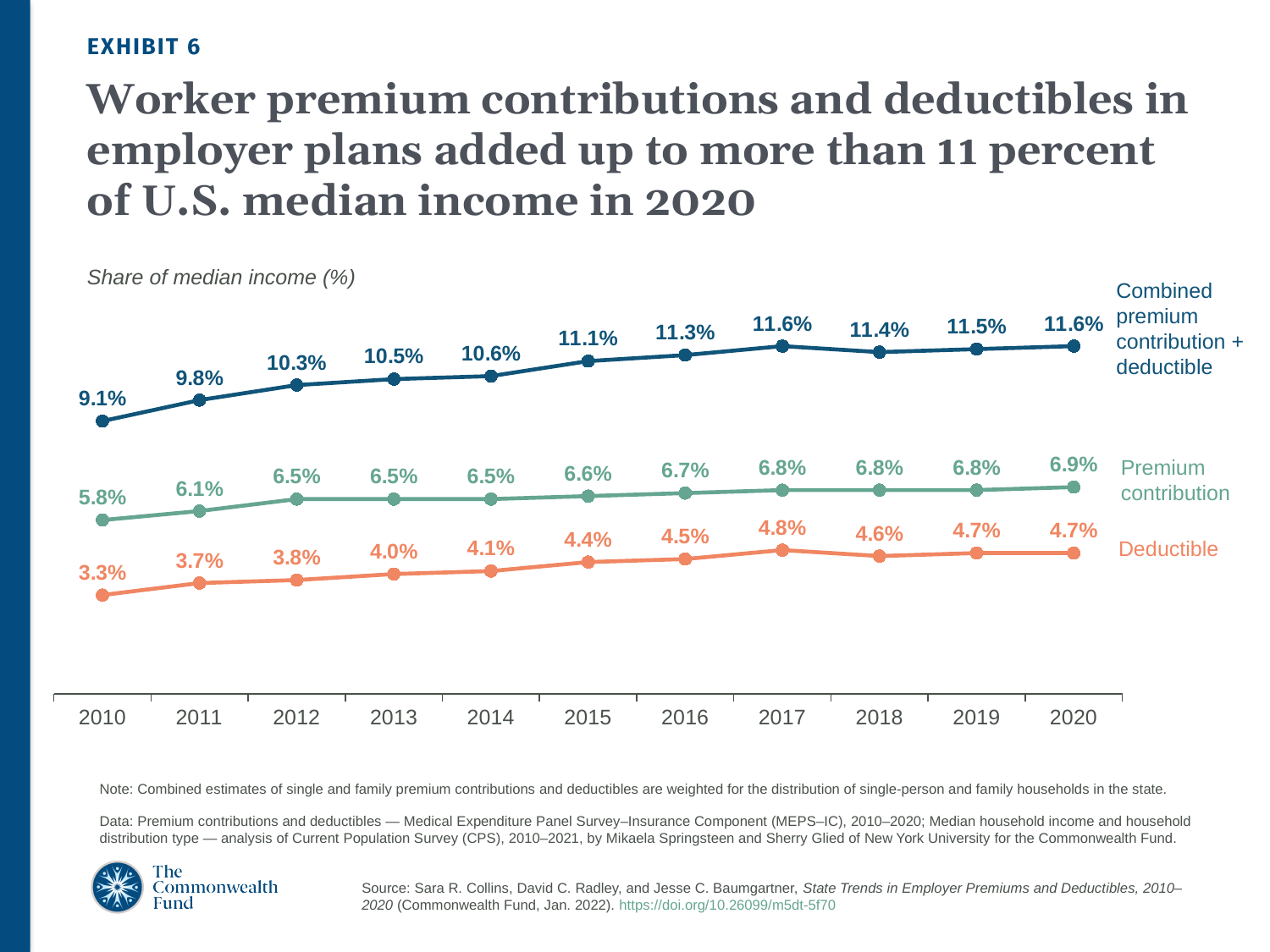

EXHIBIT 6
# Worker premium contributions and deductibles in employer plans added up to more than 11 percent of U.S. median income in 2020

### Chart

| Category | Premium | Deductible | Premium + Deductible |
|---|---|---|---|
| 2010 | 0.058 | 0.033 | 0.091 |
| 2011 | 0.061 | 0.037 | 0.098 |
| 2012 | 0.065 | 0.038 | 0.103 |
| 2013 | 0.065 | 0.04 | 0.105 |
| 2014 | 0.065 | 0.041 | 0.106 |
| 2015 | 0.066 | 0.044 | 0.111 |
| 2016 | 0.067 | 0.045 | 0.113 |
| 2017 | 0.068 | 0.048 | 0.116 |
| 2018 | 0.068 | 0.046 | 0.114 |
| 2019 | 0.068 | 0.047 | 0.115 |
| 2020 | 0.069 | 0.047 | 0.116 |
Share of median income (%)
Combined premium contribution + deductible
Premium contribution
Deductible
Note: Combined estimates of single and family premium contributions and deductibles are weighted for the distribution of single-person and family households in the state.
Data: Premium contributions and deductibles — Medical Expenditure Panel Survey–Insurance Component (MEPS–IC), 2010–2020; Median household income and household distribution type — analysis of Current Population Survey (CPS), 2010–2021, by Mikaela Springsteen and Sherry Glied of New York University for the Commonwealth Fund.
Source: Sara R. Collins, David C. Radley, and Jesse C. Baumgartner, State Trends in Employer Premiums and Deductibles, 2010–2020 (Commonwealth Fund, Jan. 2022). https://doi.org/10.26099/m5dt-5f70